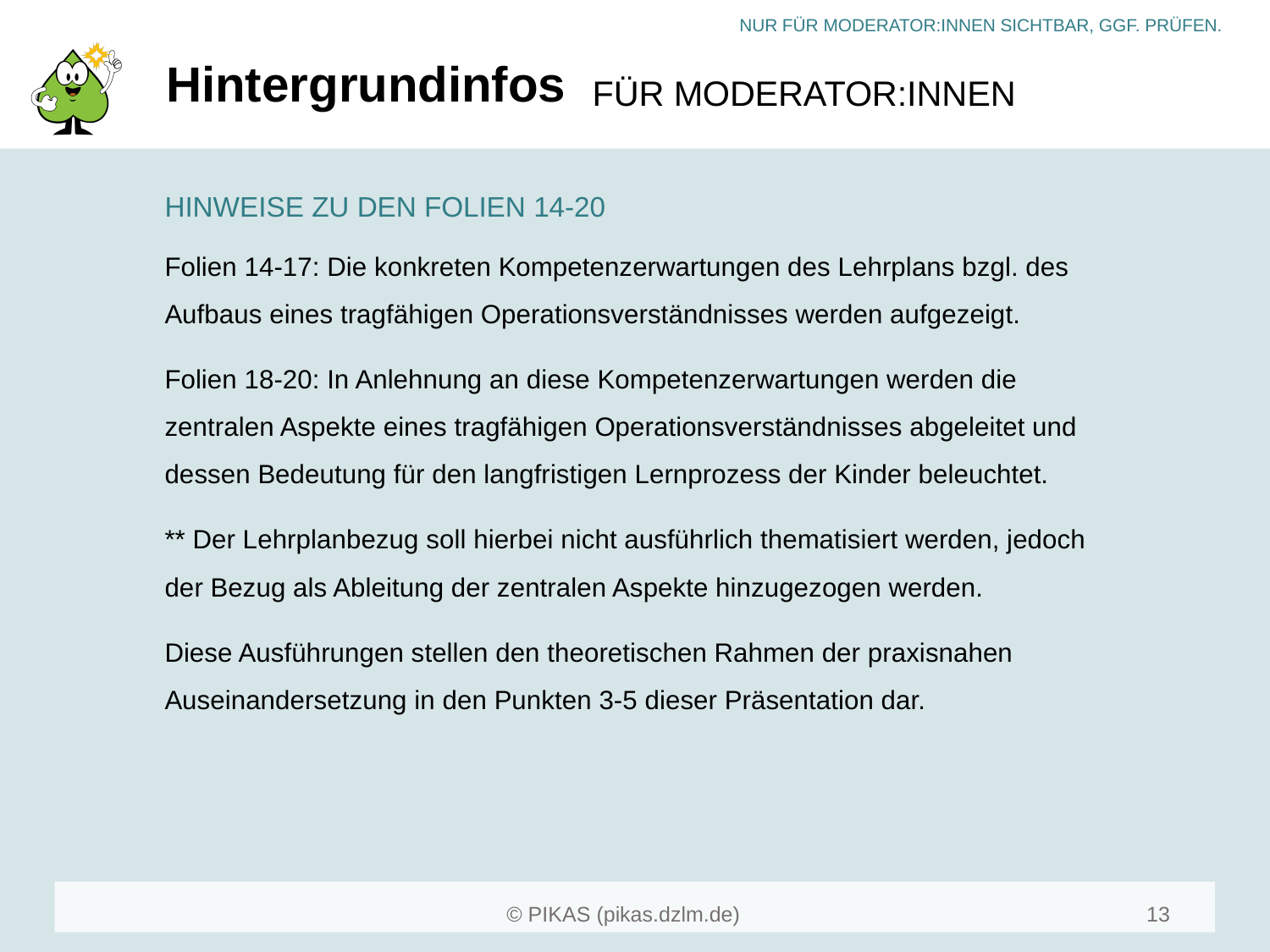

# Hintergrundinfos
HINWEISE ZU DEN FOLIEN 14-20
Folien 14-17: Die konkreten Kompetenzerwartungen des Lehrplans bzgl. des Aufbaus eines tragfähigen Operationsverständnisses werden aufgezeigt.
Folien 18-20: In Anlehnung an diese Kompetenzerwartungen werden die zentralen Aspekte eines tragfähigen Operationsverständnisses abgeleitet und dessen Bedeutung für den langfristigen Lernprozess der Kinder beleuchtet.
** Der Lehrplanbezug soll hierbei nicht ausführlich thematisiert werden, jedoch der Bezug als Ableitung der zentralen Aspekte hinzugezogen werden.
Diese Ausführungen stellen den theoretischen Rahmen der praxisnahen Auseinandersetzung in den Punkten 3-5 dieser Präsentation dar.

13